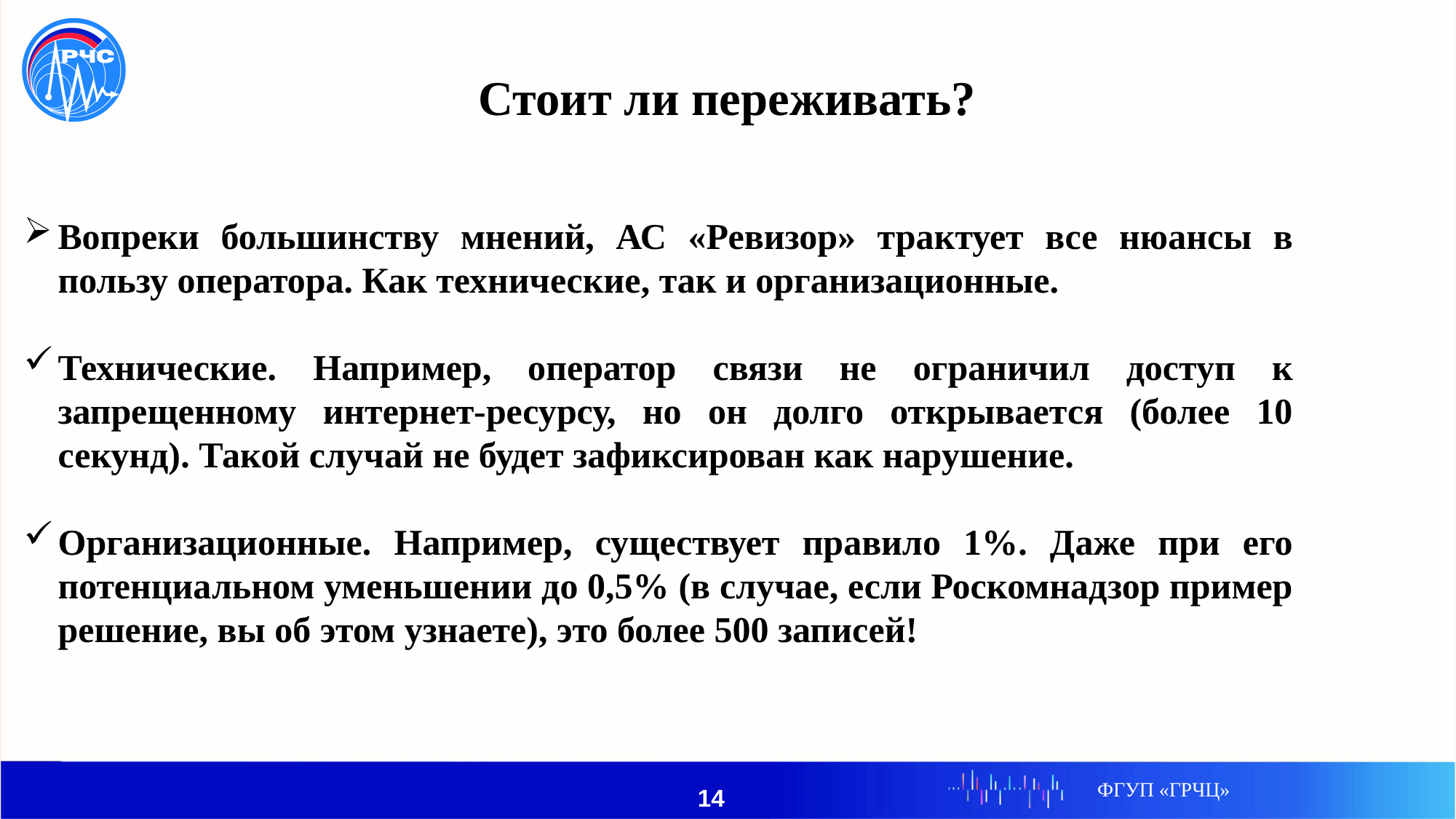

Стоит ли переживать?
Вопреки большинству мнений, АС «Ревизор» трактует все нюансы в пользу оператора. Как технические, так и организационные.

Технические. Например, оператор связи не ограничил доступ к запрещенному интернет-ресурсу, но он долго открывается (более 10 секунд). Такой случай не будет зафиксирован как нарушение.

Организационные. Например, существует правило 1%. Даже при его потенциальном уменьшении до 0,5% (в случае, если Роскомнадзор пример решение, вы об этом узнаете), это более 500 записей!
ФГУП «ГРЧЦ»
14